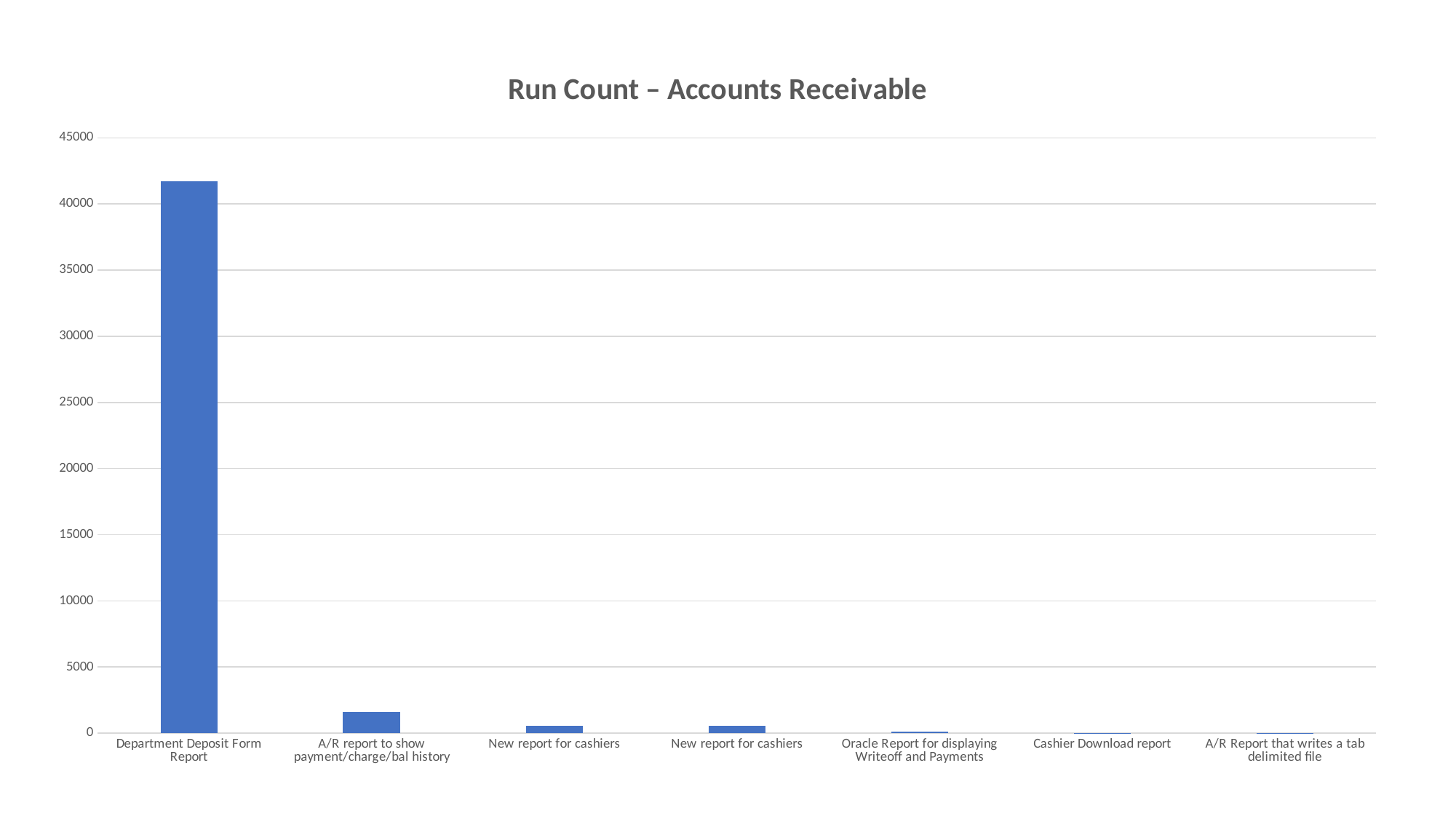

### Chart: Run Count – Accounts Receivable

| Category | Run Count |
|---|---|
| Department Deposit Form Report | 41698.0 |
| A/R report to show payment/charge/bal history | 1587.0 |
| New report for cashiers | 581.0 |
| New report for cashiers | 578.0 |
| Oracle Report for displaying Writeoff and Payments | 139.0 |
| Cashier Download report | 32.0 |
| A/R Report that writes a tab delimited file | 11.0 |